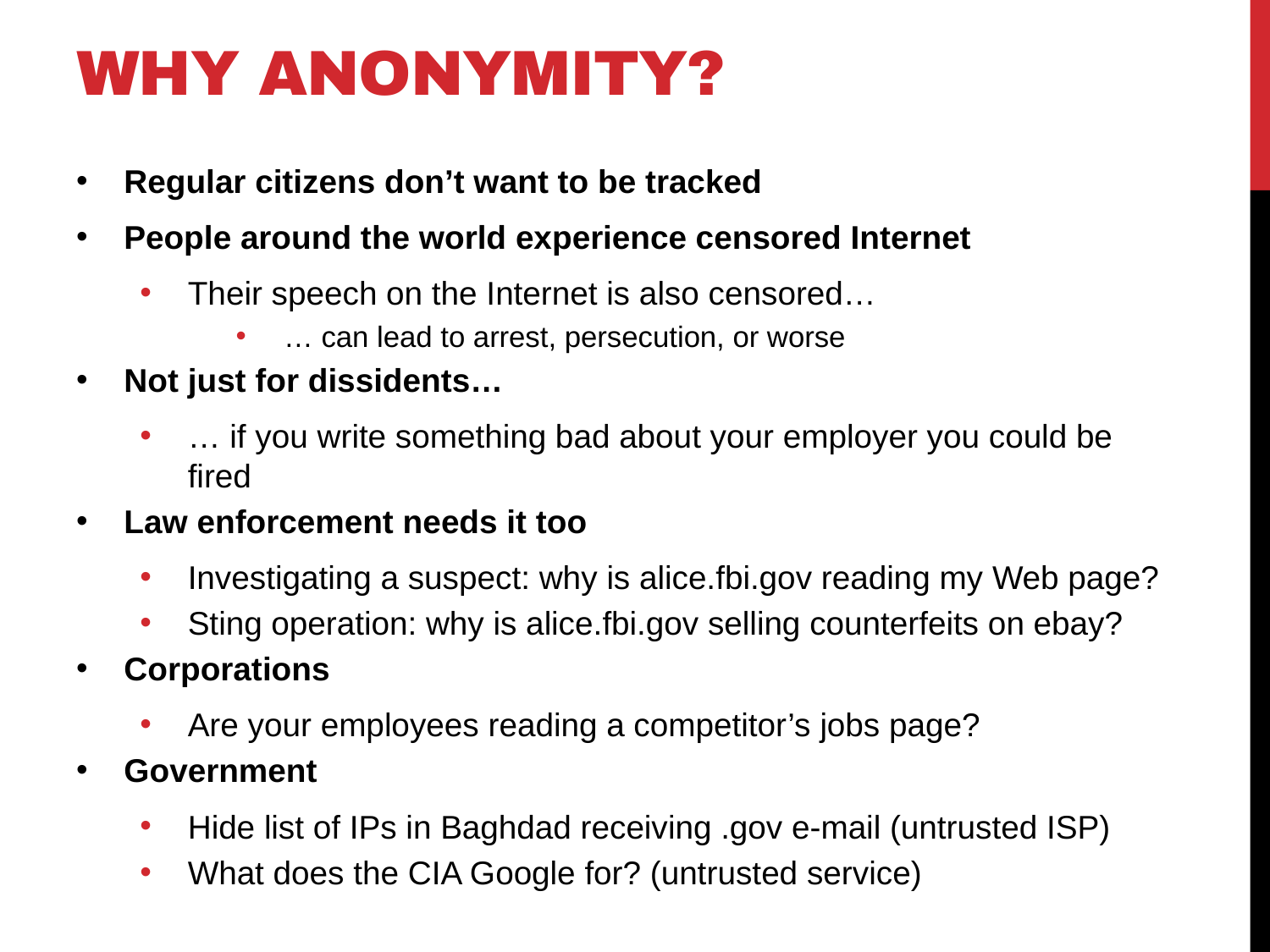

# Why anonymity?
Regular citizens don’t want to be tracked
People around the world experience censored Internet
Their speech on the Internet is also censored…
… can lead to arrest, persecution, or worse
Not just for dissidents…
… if you write something bad about your employer you could be fired
Law enforcement needs it too
Investigating a suspect: why is alice.fbi.gov reading my Web page?
Sting operation: why is alice.fbi.gov selling counterfeits on ebay?
Corporations
Are your employees reading a competitor’s jobs page?
Government
Hide list of IPs in Baghdad receiving .gov e-mail (untrusted ISP)
What does the CIA Google for? (untrusted service)